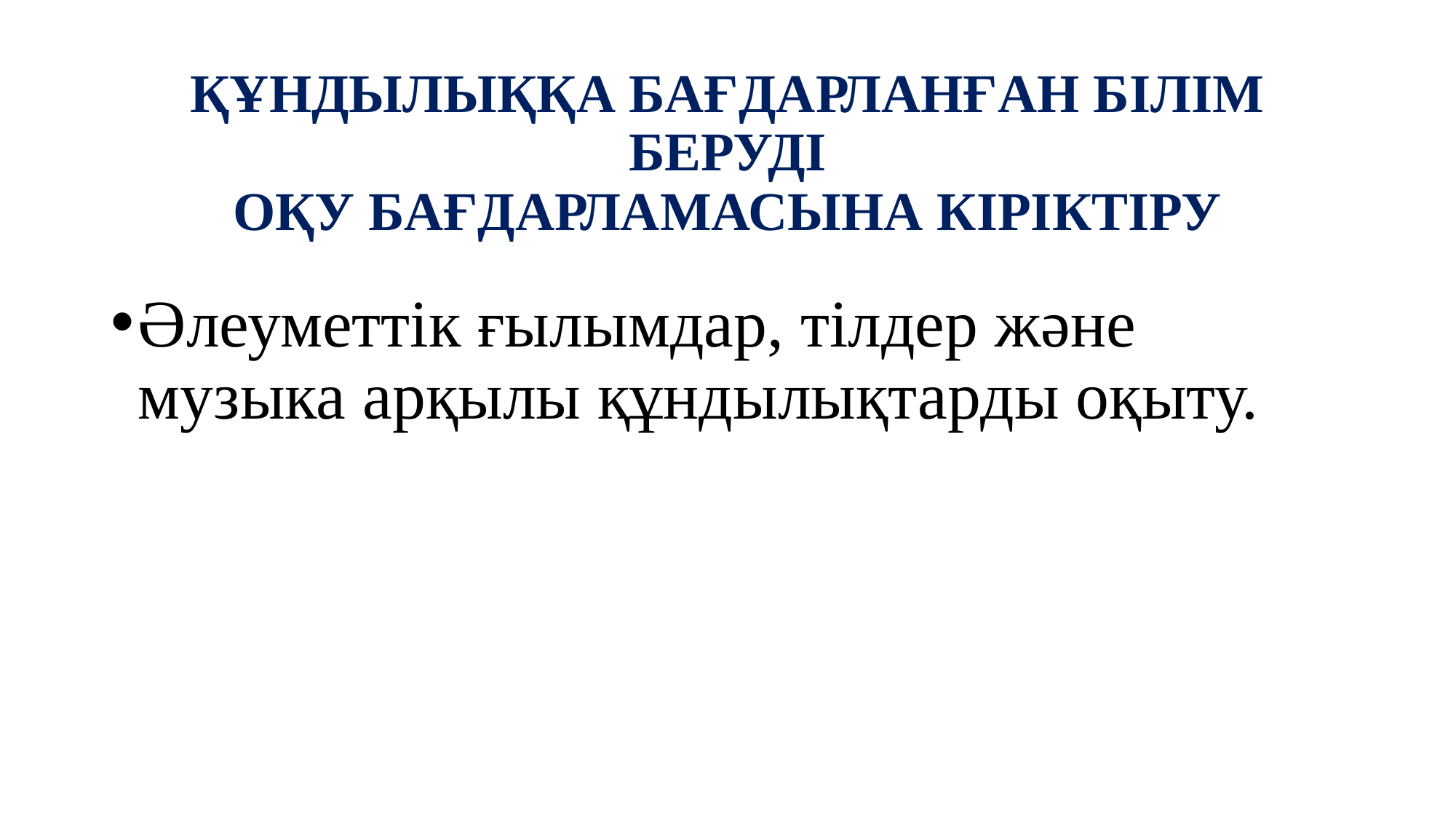

# ҚҰНДЫЛЫҚҚА БАҒДАРЛАНҒАН БІЛІМ БЕРУДІ ОҚУ БАҒДАРЛАМАСЫНА КІРІКТІРУ
Әлеуметтік ғылымдар, тілдер және музыка арқылы құндылықтарды оқыту.